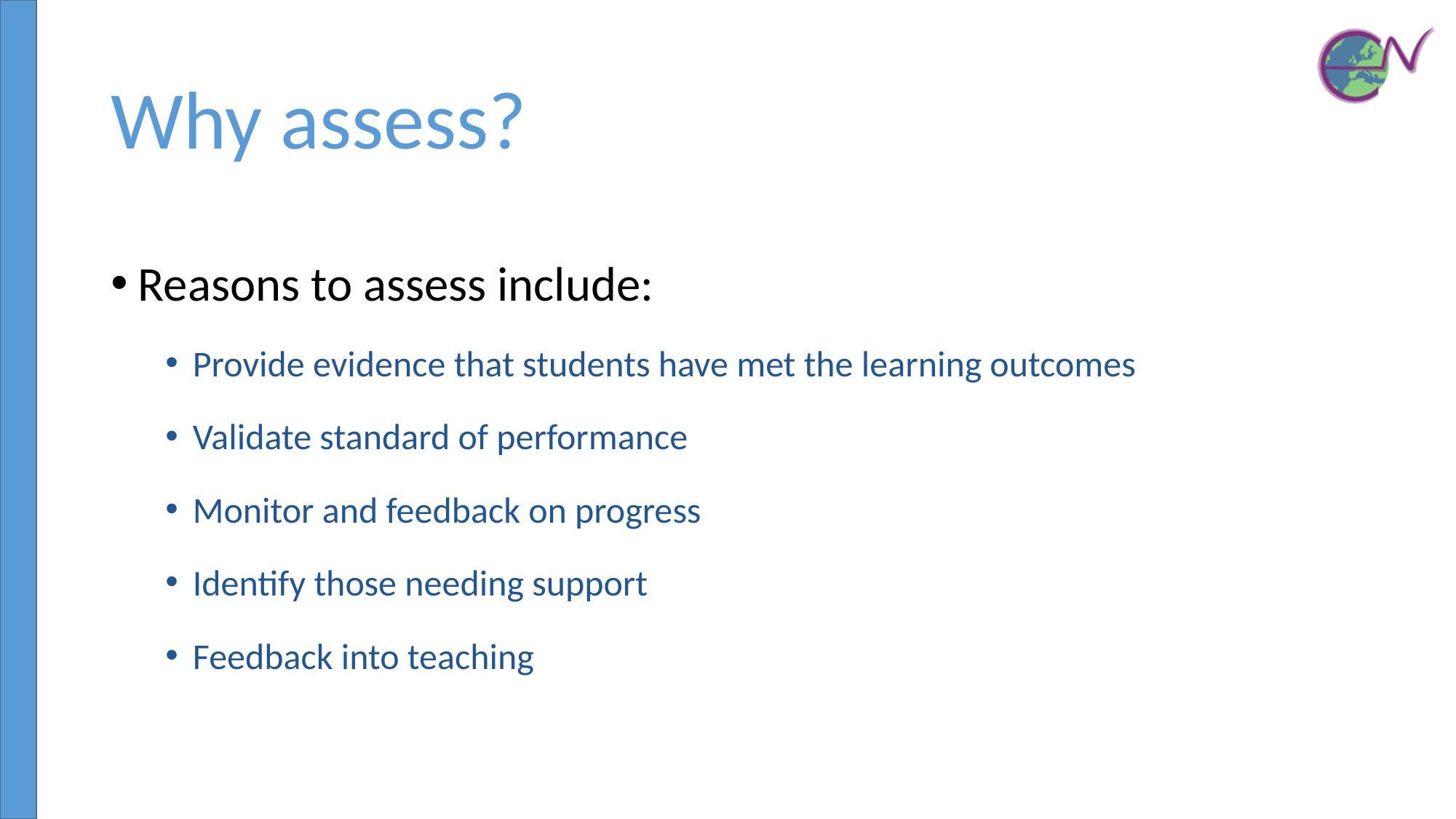

# Why assess?
Reasons to assess include:
Provide evidence that students have met the learning outcomes
Validate standard of performance
Monitor and feedback on progress
Identify those needing support
Feedback into teaching